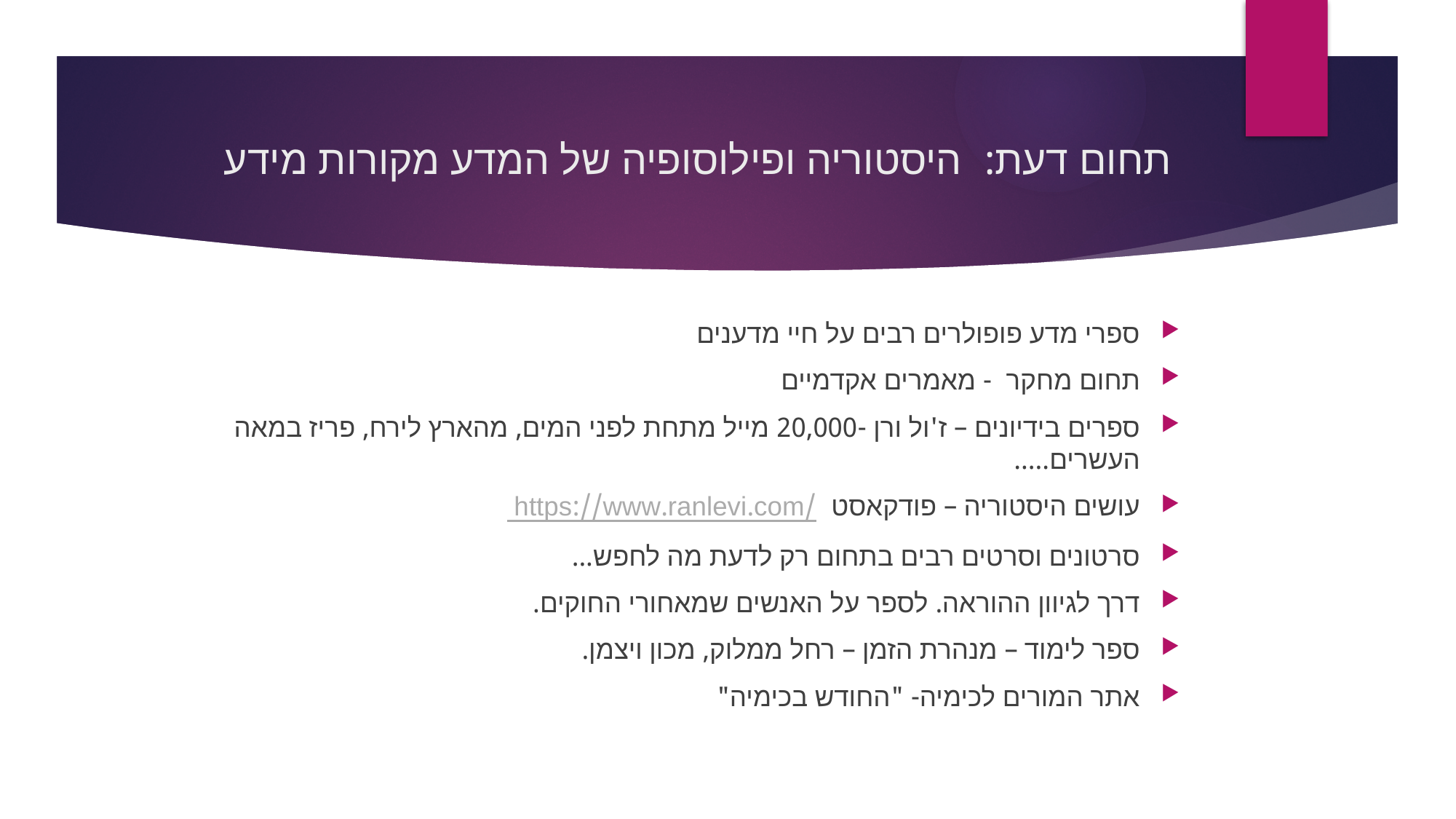

# תחום דעת:  היסטוריה ופילוסופיה של המדע מקורות מידע
ספרי מדע פופולרים רבים על חיי מדענים
תחום מחקר  - מאמרים אקדמיים
ספרים בידיונים – ז'ול ורן -20,000 מייל מתחת לפני המים, מהארץ לירח, פריז במאה העשרים.....
עושים היסטוריה – פודקאסט  https://www.ranlevi.com/
סרטונים וסרטים רבים בתחום רק לדעת מה לחפש...
דרך לגיוון ההוראה. לספר על האנשים שמאחורי החוקים.
ספר לימוד – מנהרת הזמן – רחל ממלוק, מכון ויצמן.
אתר המורים לכימיה- "החודש בכימיה"